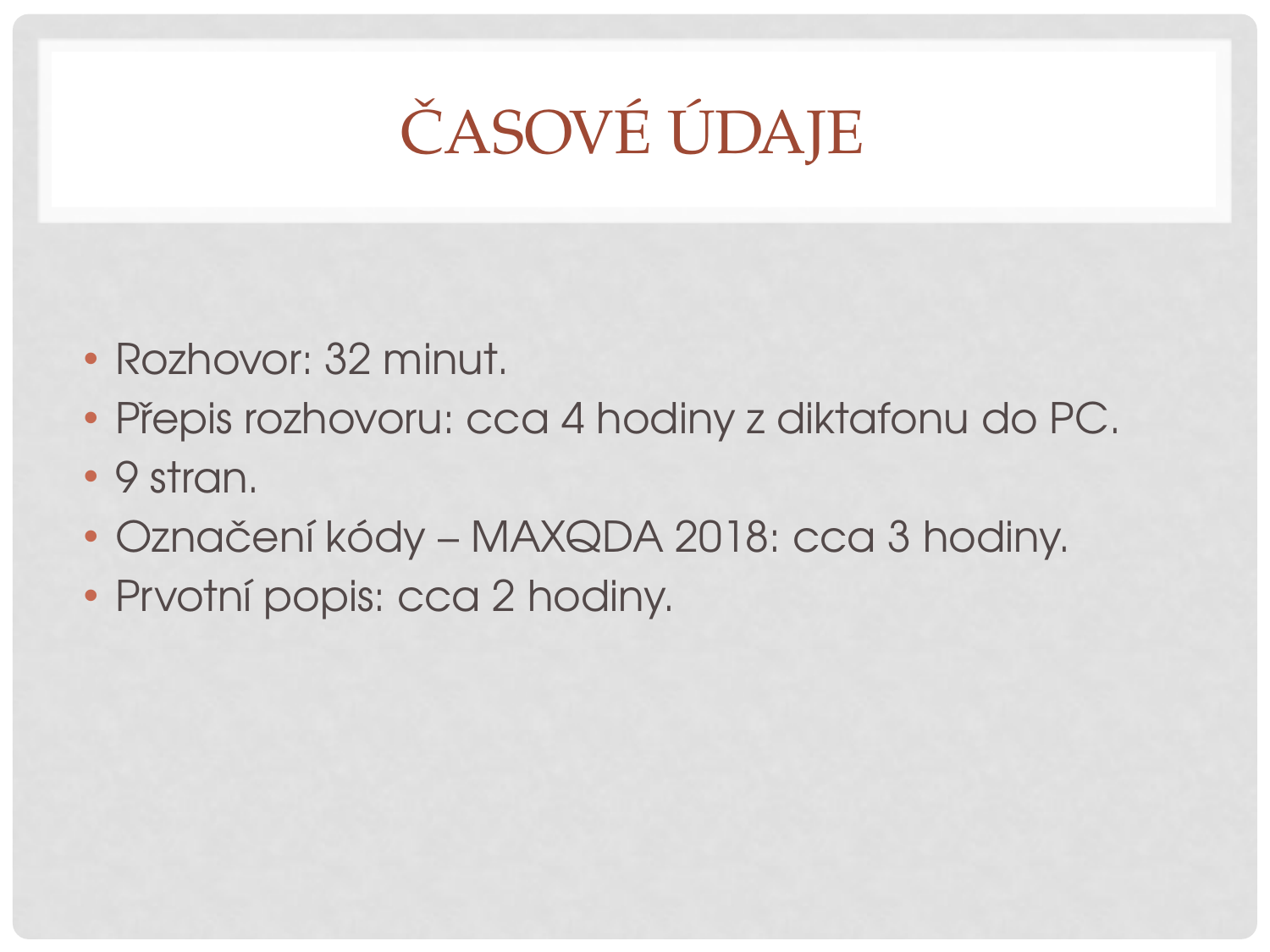

# Časové údaje
Rozhovor: 32 minut.
Přepis rozhovoru: cca 4 hodiny z diktafonu do PC.
9 stran.
Označení kódy – MAXQDA 2018: cca 3 hodiny.
Prvotní popis: cca 2 hodiny.